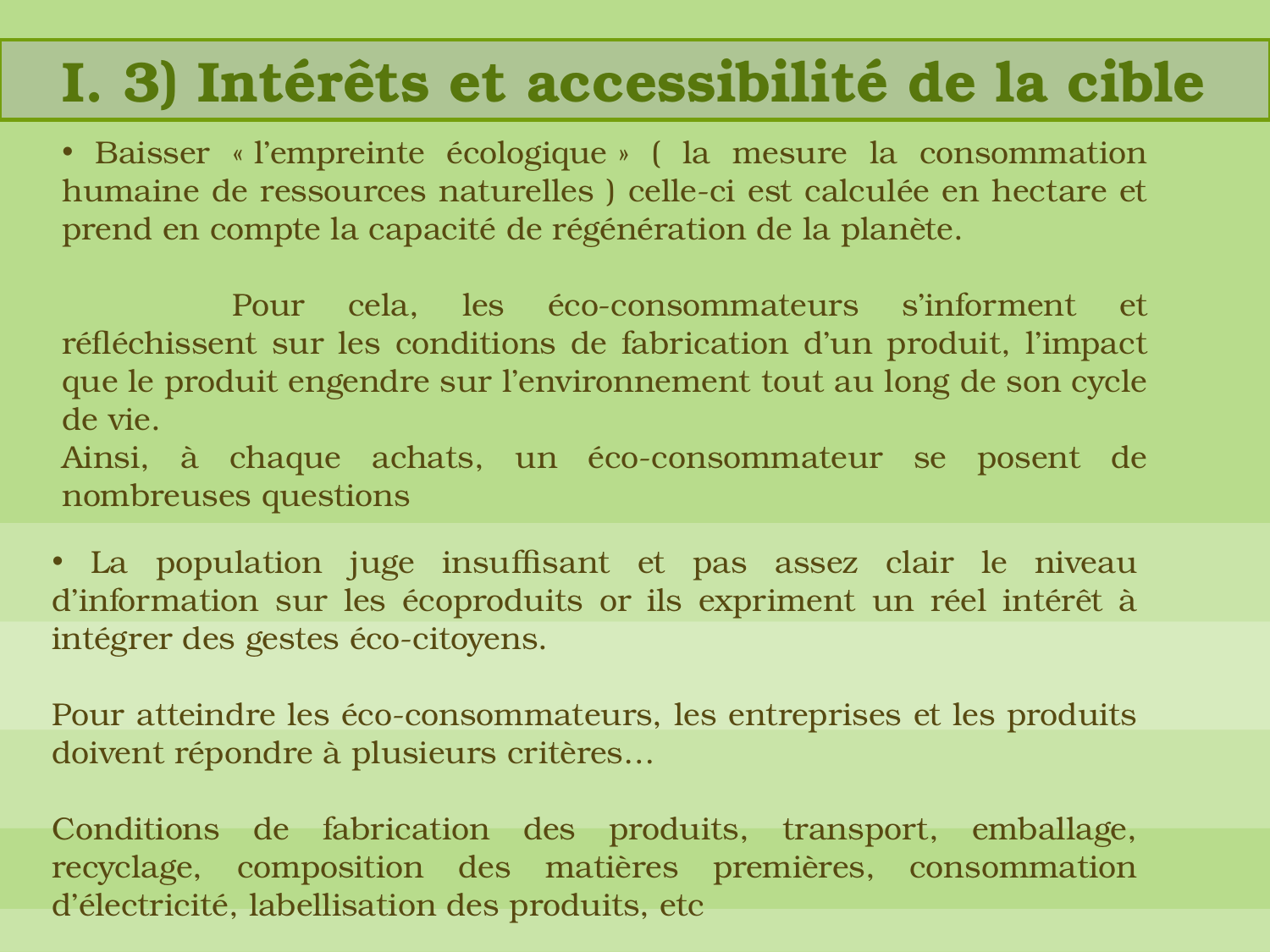

I. 3) Intérêts et accessibilité de la cible

 Baisser « l’empreinte écologique » ( la mesure la consommation humaine de ressources naturelles ) celle-ci est calculée en hectare et prend en compte la capacité de régénération de la planète.

	 Pour cela, les éco-consommateurs s’informent et réfléchissent sur les conditions de fabrication d’un produit, l’impact que le produit engendre sur l’environnement tout au long de son cycle de vie.
Ainsi, à chaque achats, un éco-consommateur se posent de nombreuses questions

 La population juge insuffisant et pas assez clair le niveau d’information sur les écoproduits or ils expriment un réel intérêt à intégrer des gestes éco-citoyens.
Pour atteindre les éco-consommateurs, les entreprises et les produits doivent répondre à plusieurs critères…

Conditions de fabrication des produits, transport, emballage, recyclage, composition des matières premières, consommation d’électricité, labellisation des produits, etc